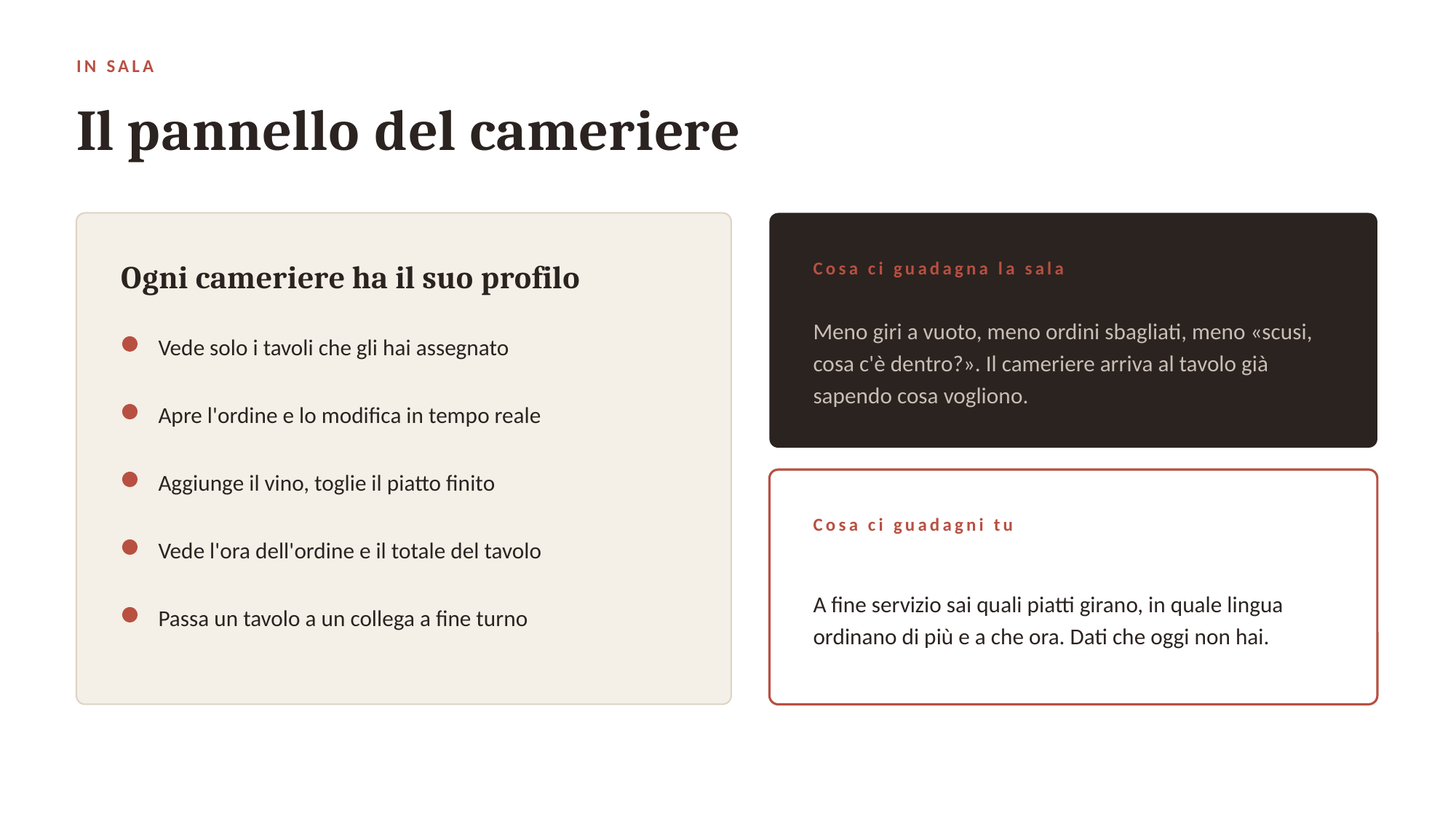

IN SALA
Il pannello del cameriere

Cosa ci guadagna la sala
Ogni cameriere ha il suo profilo
Meno giri a vuoto, meno ordini sbagliati, meno «scusi, cosa c'è dentro?». Il cameriere arriva al tavolo già sapendo cosa vogliono.
Vede solo i tavoli che gli hai assegnato

Apre l'ordine e lo modifica in tempo reale

Aggiunge il vino, toglie il piatto finito

Cosa ci guadagni tu
Vede l'ora dell'ordine e il totale del tavolo

A fine servizio sai quali piatti girano, in quale lingua ordinano di più e a che ora. Dati che oggi non hai.
Passa un tavolo a un collega a fine turno